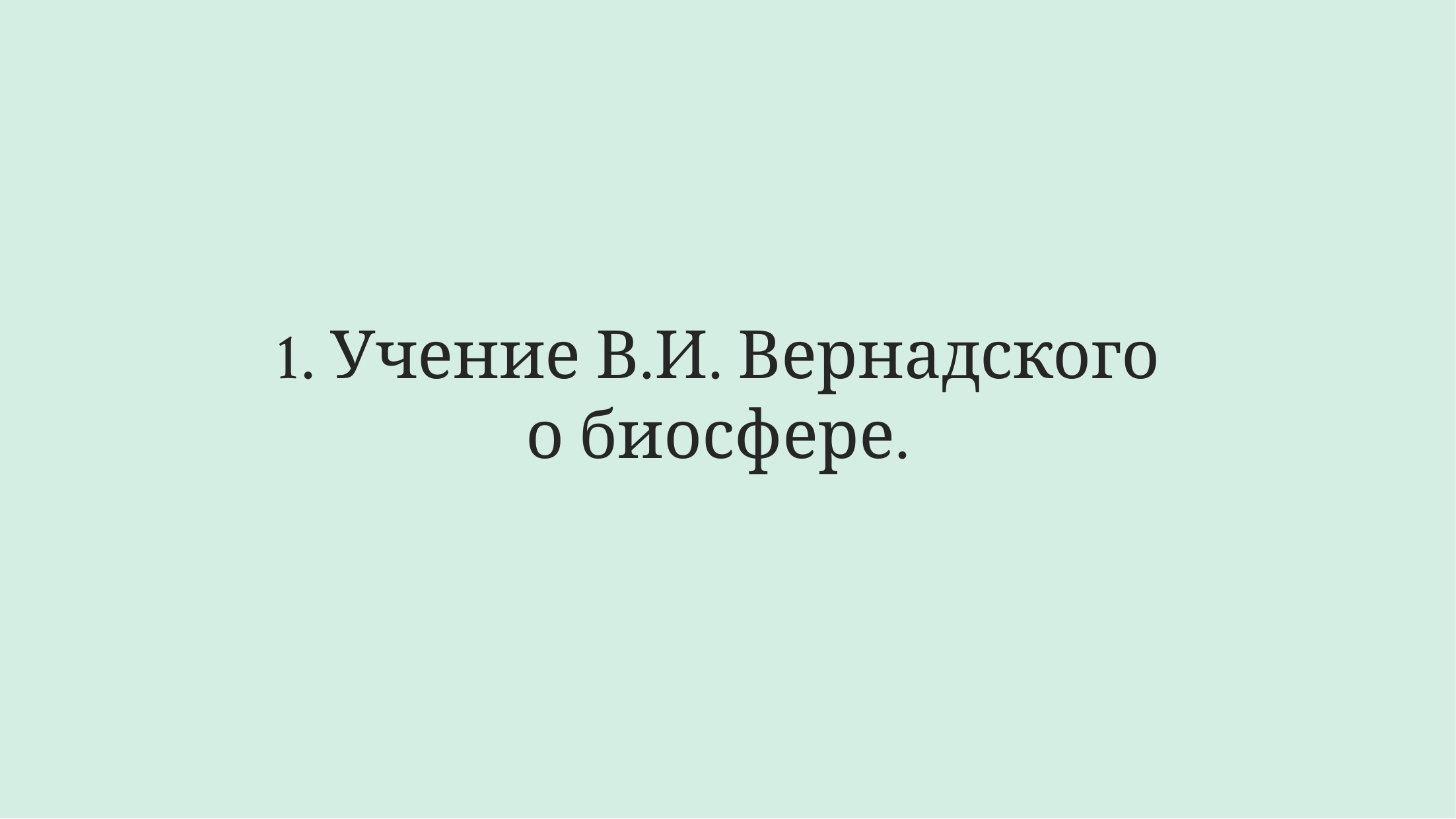

# 1. Учение В.И. Вернадского о биосфере.